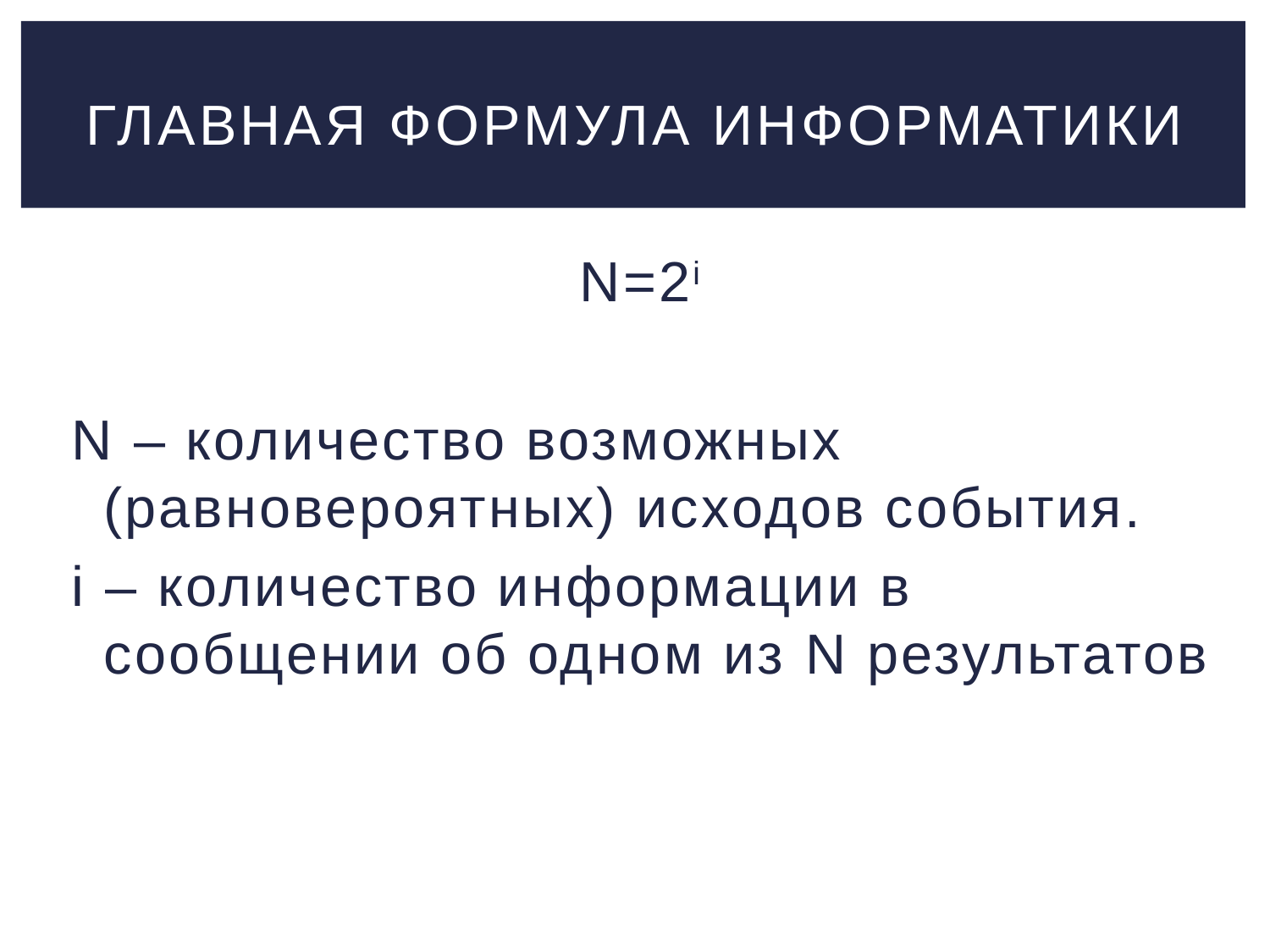

# Главная формула информатики
N=2i

N – количество возможных (равновероятных) исходов события.
i – количество информации в сообщении об одном из N результатов